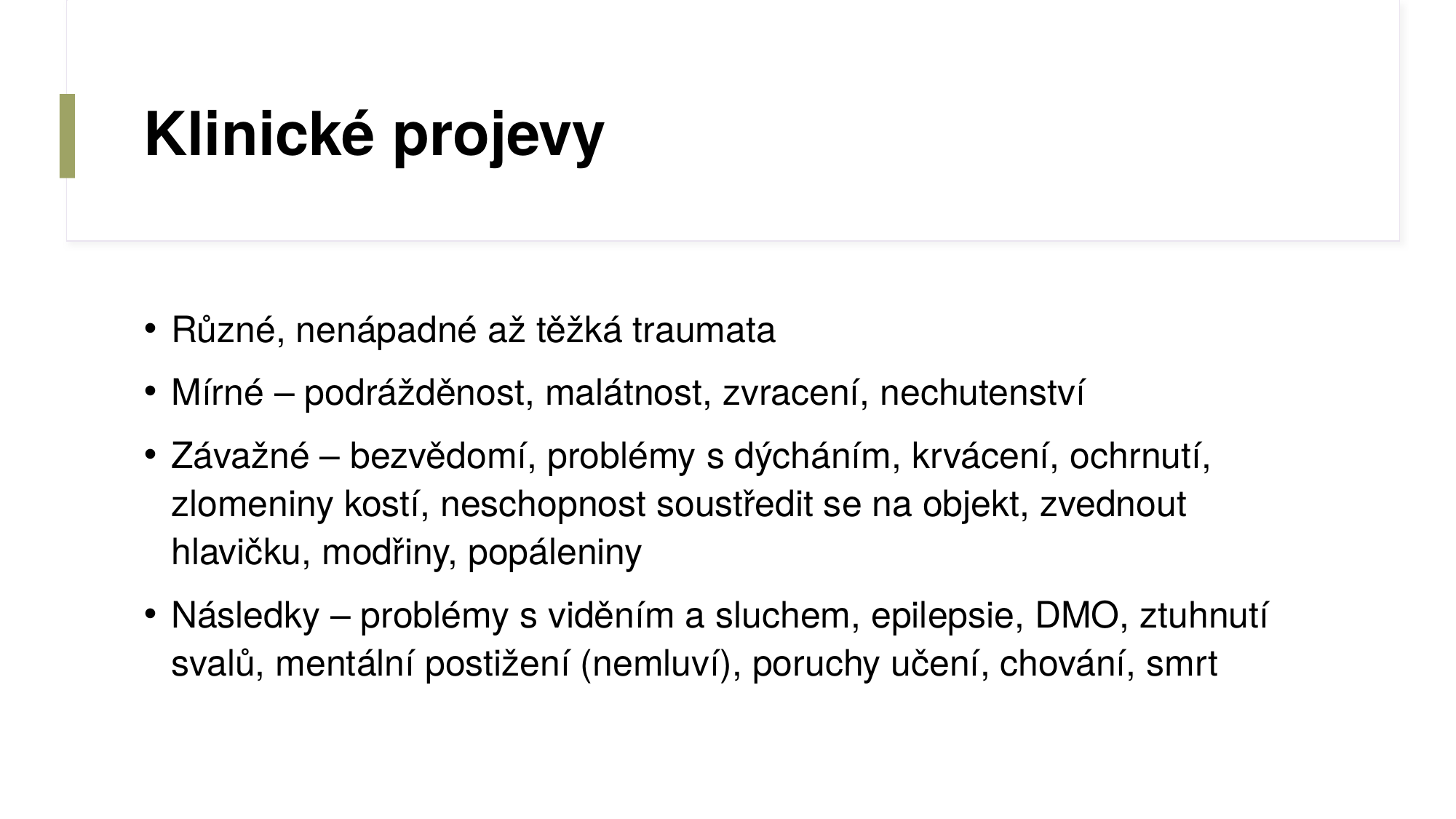

# Klinické projevy
Různé, nenápadné až těžká traumata
Mírné – podrážděnost, malátnost, zvracení, nechutenství
Závažné – bezvědomí, problémy s dýcháním, krvácení, ochrnutí, zlomeniny kostí, neschopnost soustředit se na objekt, zvednout hlavičku, modřiny, popáleniny
Následky – problémy s viděním a sluchem, epilepsie, DMO, ztuhnutí svalů, mentální postižení (nemluví), poruchy učení, chování, smrt